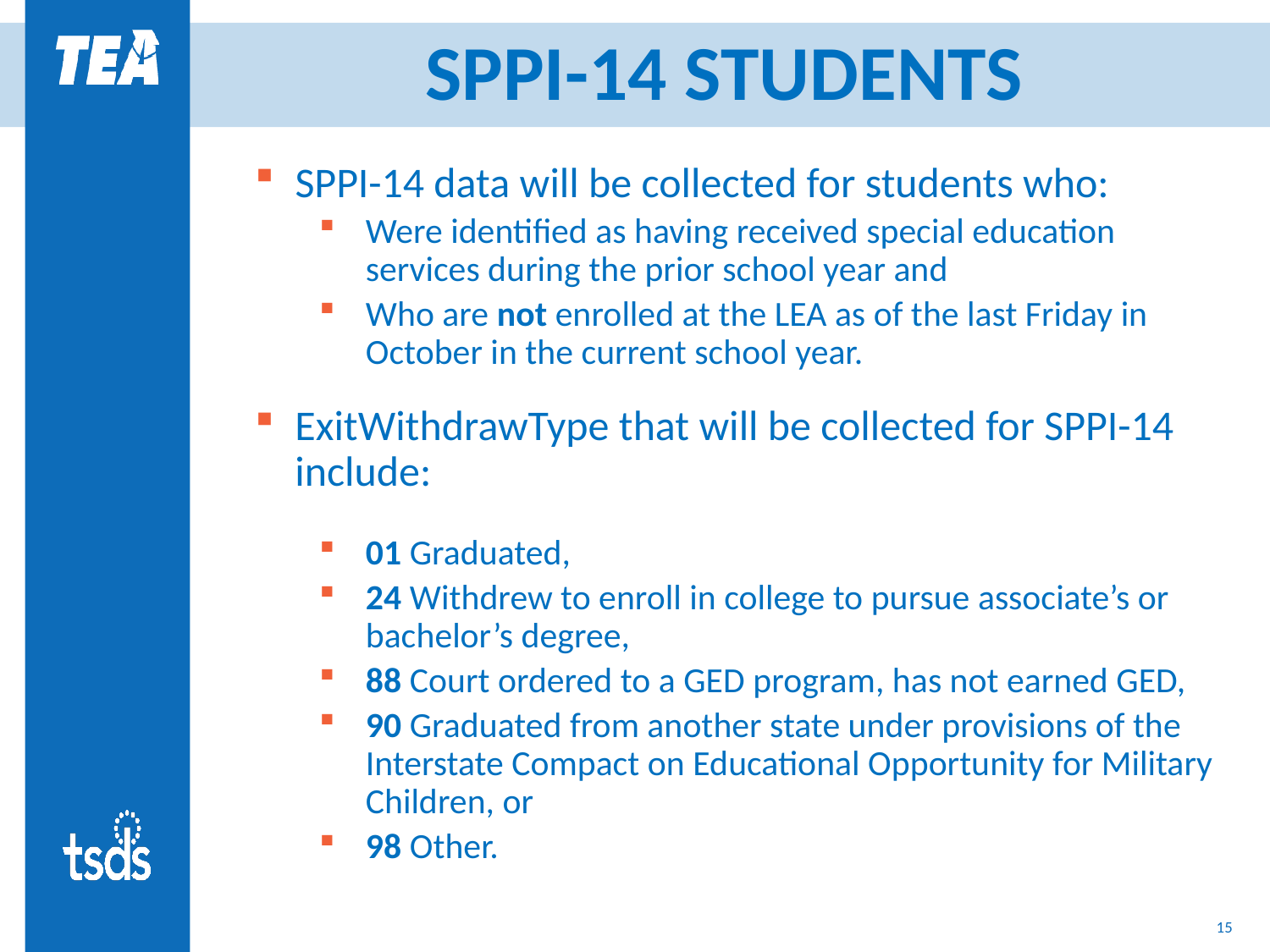

# SPPI-14 STUDENTS
SPPI-14 data will be collected for students who:
Were identified as having received special education services during the prior school year and
Who are not enrolled at the LEA as of the last Friday in October in the current school year.

ExitWithdrawType that will be collected for SPPI-14 include:

01 Graduated,
24 Withdrew to enroll in college to pursue associate’s or bachelor’s degree,
88 Court ordered to a GED program, has not earned GED,
90 Graduated from another state under provisions of the Interstate Compact on Educational Opportunity for Military Children, or
98 Other.

15